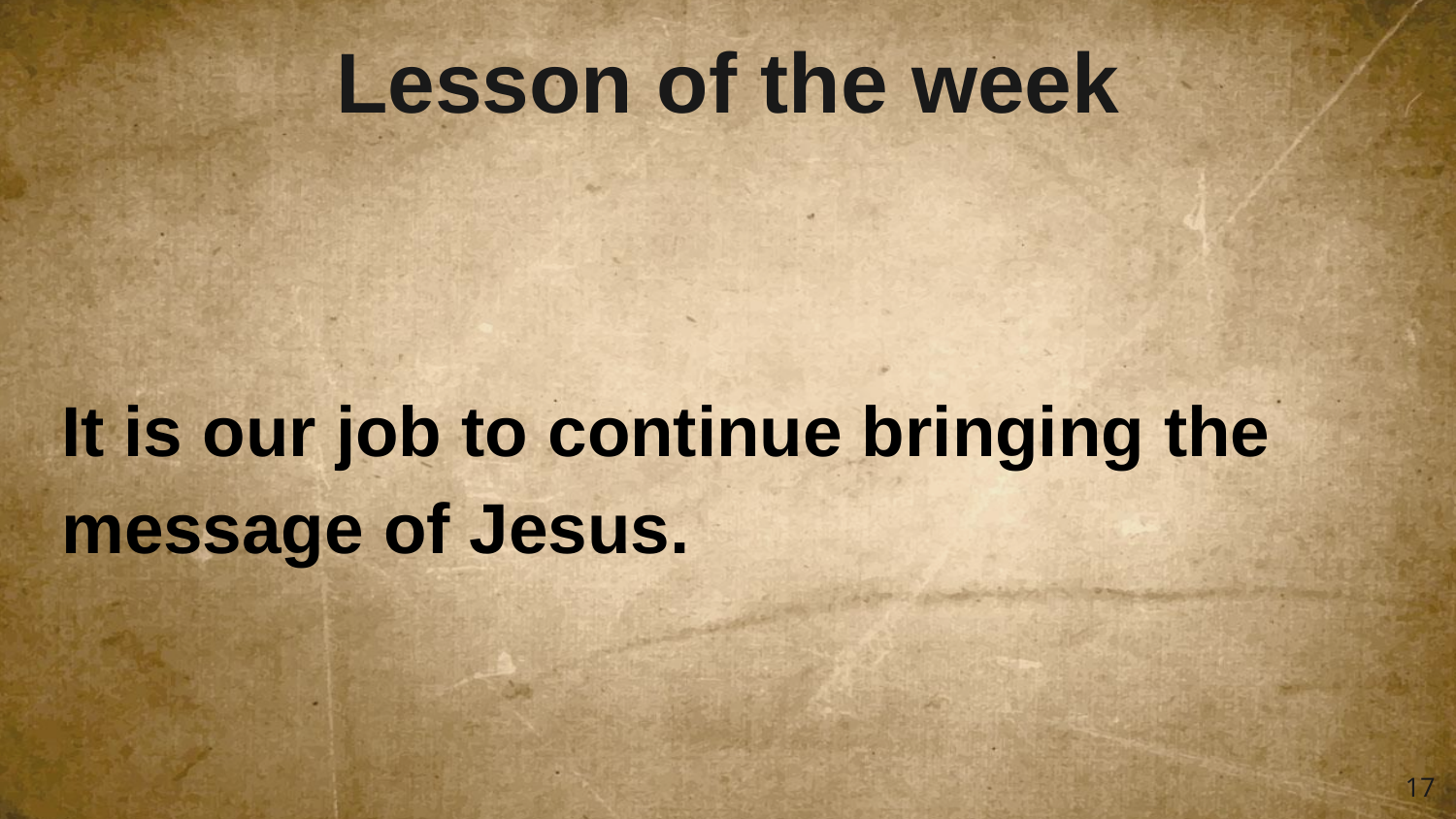

Lesson of the week

It is our job to continue bringing the message of Jesus.
17